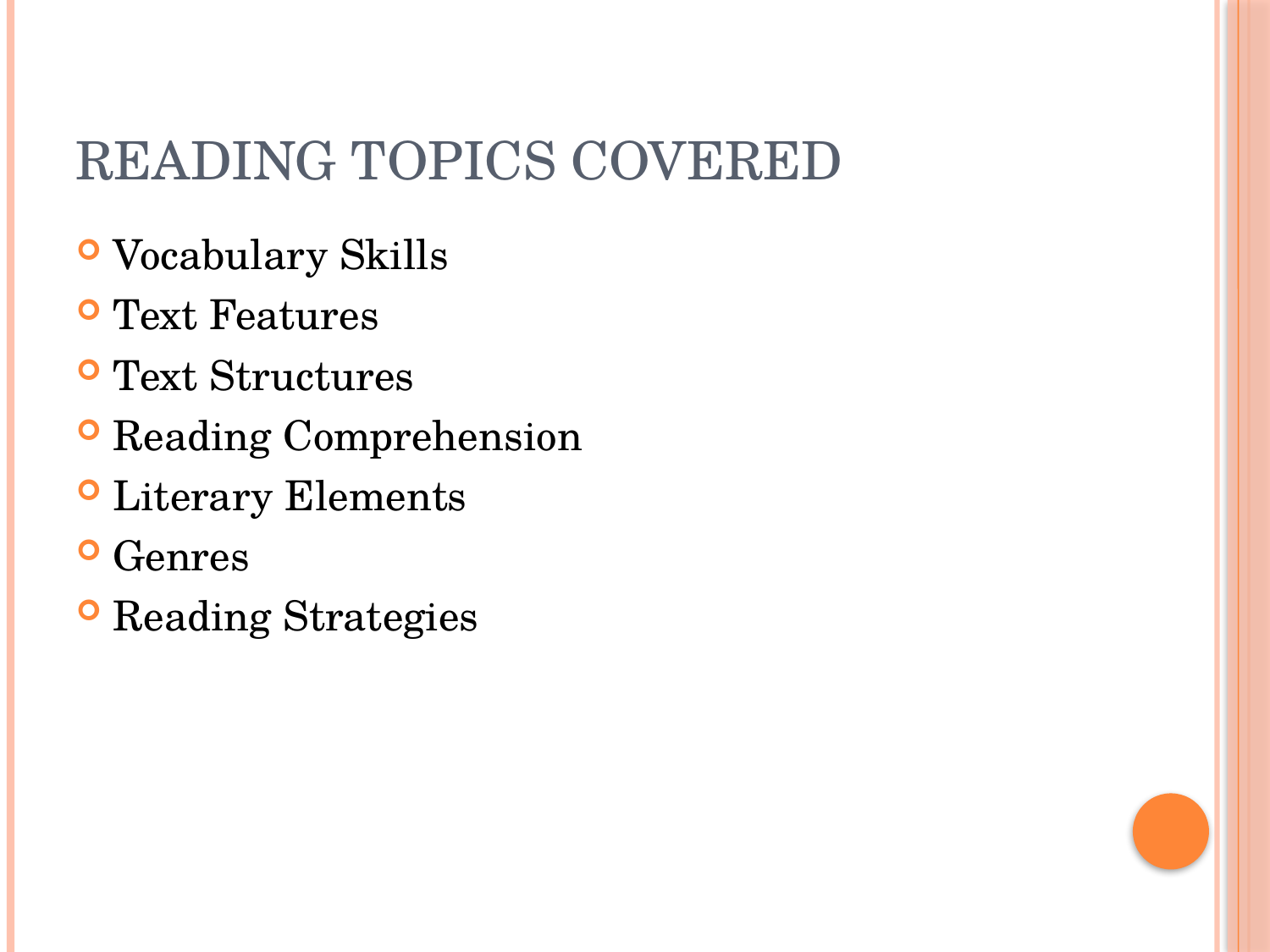

# Reading Topics Covered
Vocabulary Skills
Text Features
Text Structures
Reading Comprehension
Literary Elements
Genres
Reading Strategies